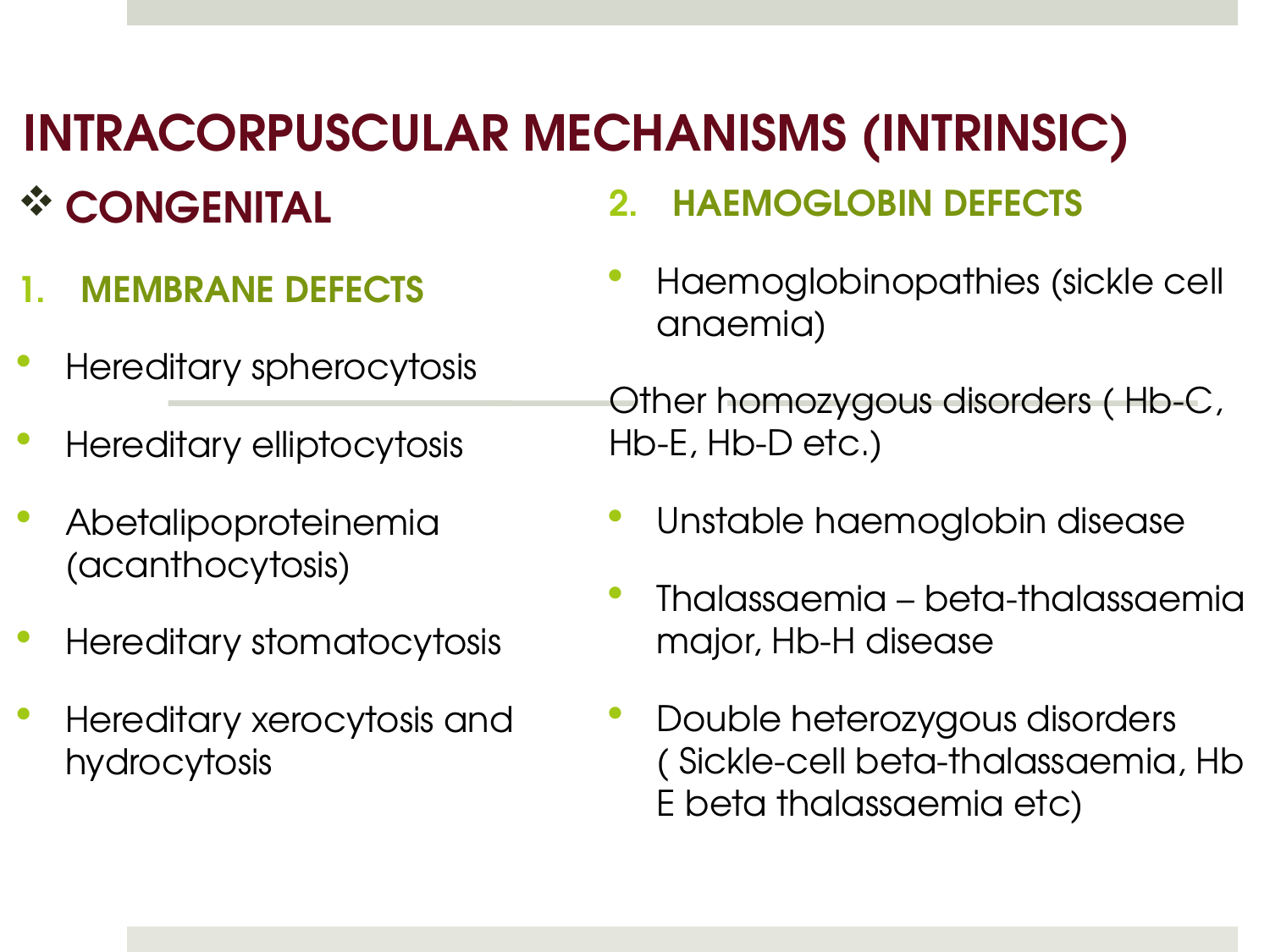

INTRACORPUSCULAR MECHANISMS (INTRINSIC)
CONGENITAL
MEMBRANE DEFECTS
Hereditary spherocytosis
Hereditary elliptocytosis
Abetalipoproteinemia (acanthocytosis)
Hereditary stomatocytosis
Hereditary xerocytosis and hydrocytosis

HAEMOGLOBIN DEFECTS
Haemoglobinopathies (sickle cell anaemia)
Other homozygous disorders ( Hb-C, Hb-E, Hb-D etc.)
Unstable haemoglobin disease
Thalassaemia – beta-thalassaemia major, Hb-H disease
Double heterozygous disorders ( Sickle-cell beta-thalassaemia, Hb E beta thalassaemia etc)